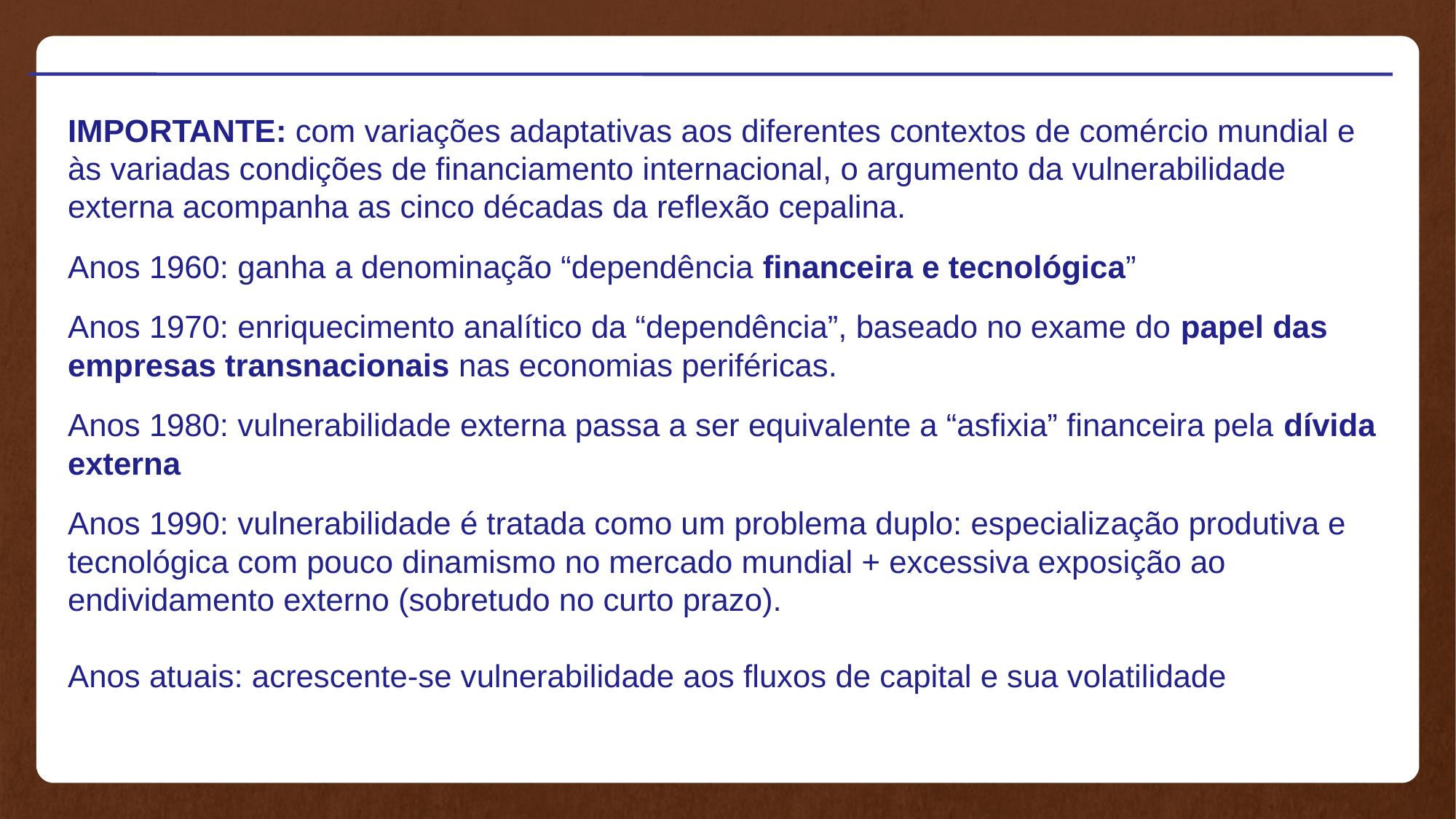

IMPORTANTE: com variações adaptativas aos diferentes contextos de comércio mundial e às variadas condições de financiamento internacional, o argumento da vulnerabilidade externa acompanha as cinco décadas da reflexão cepalina.

Anos 1960: ganha a denominação “dependência financeira e tecnológica”

Anos 1970: enriquecimento analítico da “dependência”, baseado no exame do papel das empresas transnacionais nas economias periféricas.

Anos 1980: vulnerabilidade externa passa a ser equivalente a “asfixia” financeira pela dívida externa

Anos 1990: vulnerabilidade é tratada como um problema duplo: especialização produtiva e tecnológica com pouco dinamismo no mercado mundial + excessiva exposição ao endividamento externo (sobretudo no curto prazo).

Anos atuais: acrescente-se vulnerabilidade aos fluxos de capital e sua volatilidade